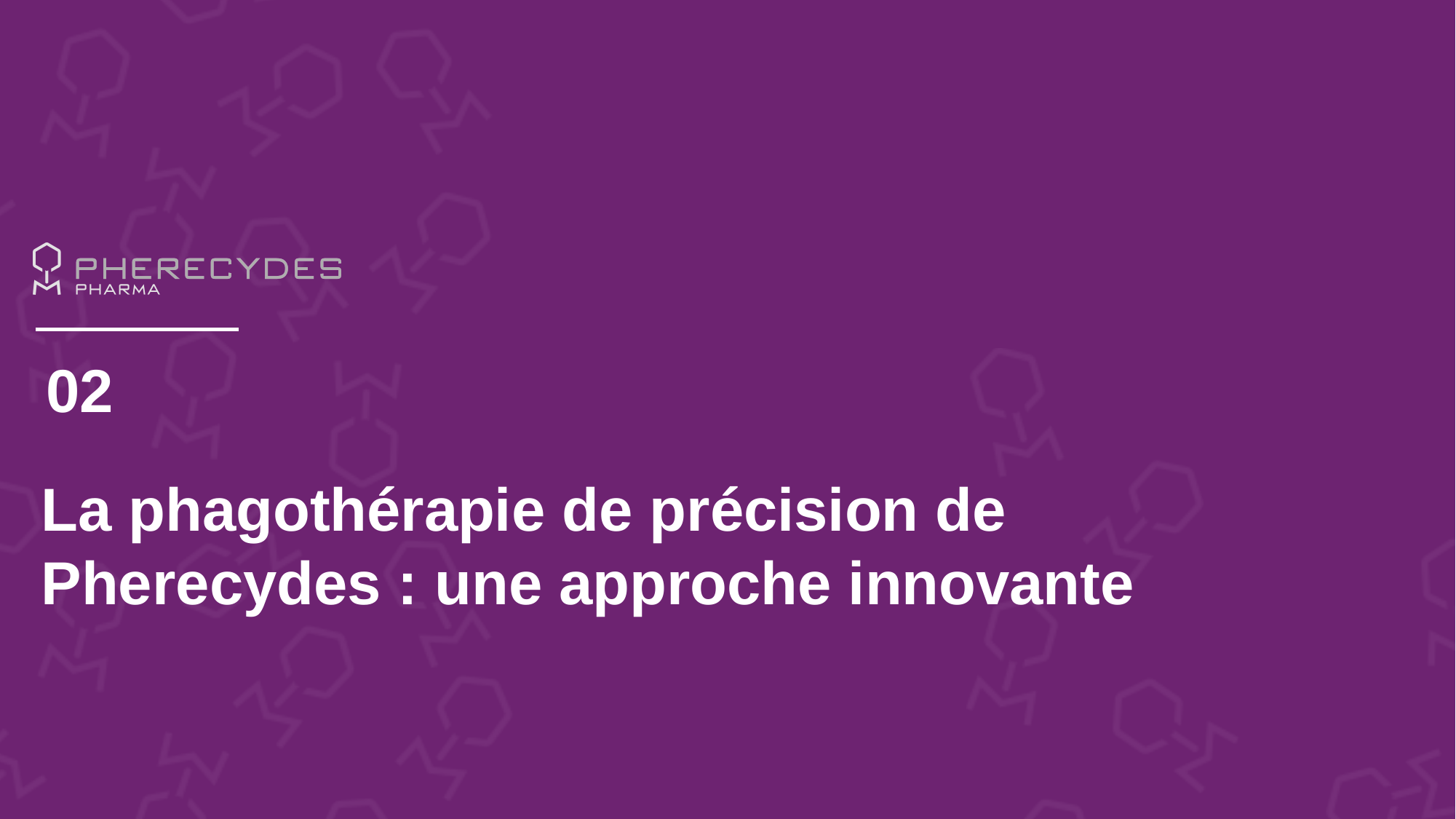

02
# La phagothérapie de précision de Pherecydes : une approche innovante